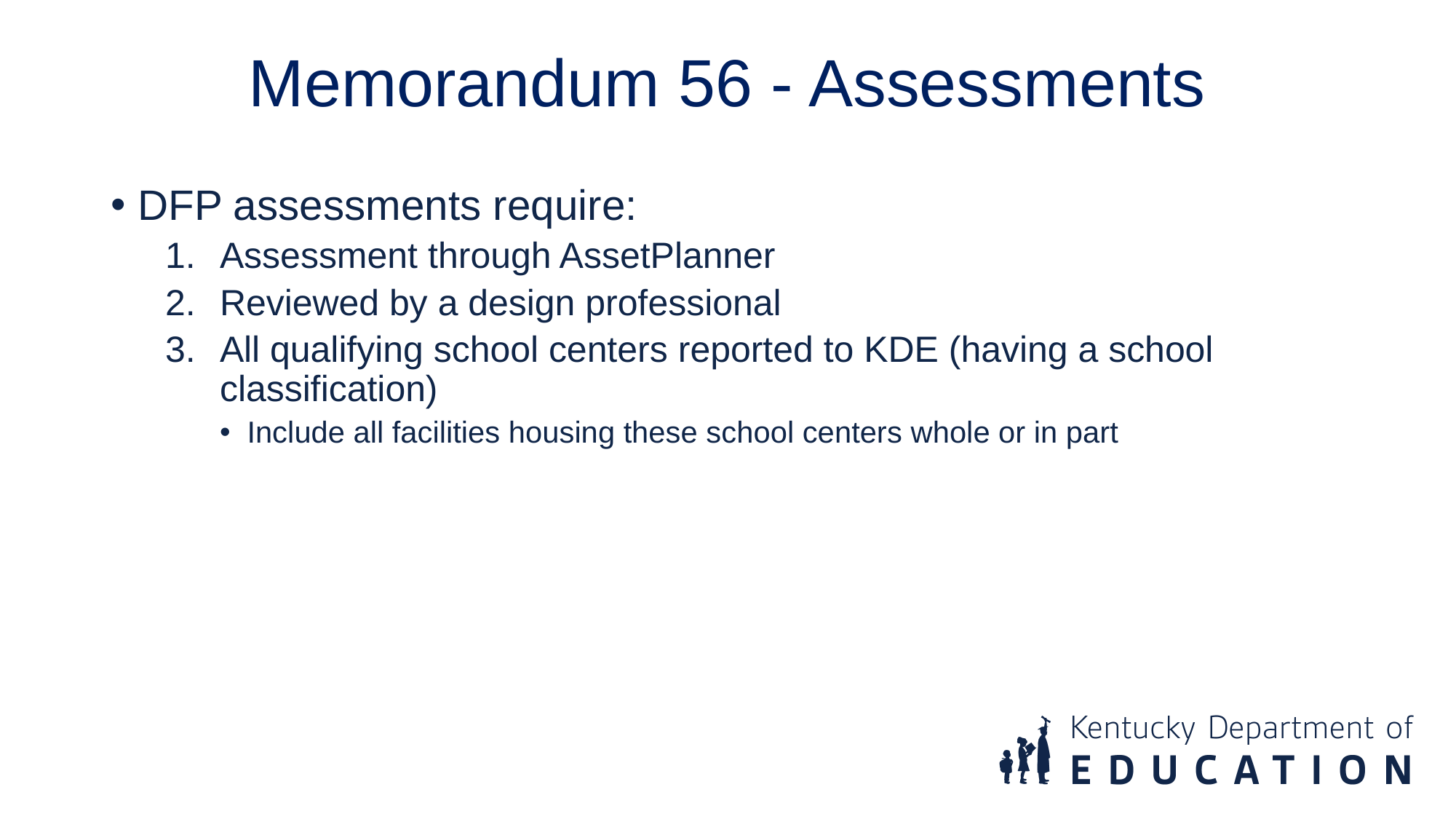

Memorandum 56 - Assessments
DFP assessments require:
Assessment through AssetPlanner
Reviewed by a design professional
All qualifying school centers reported to KDE (having a school classification)
Include all facilities housing these school centers whole or in part